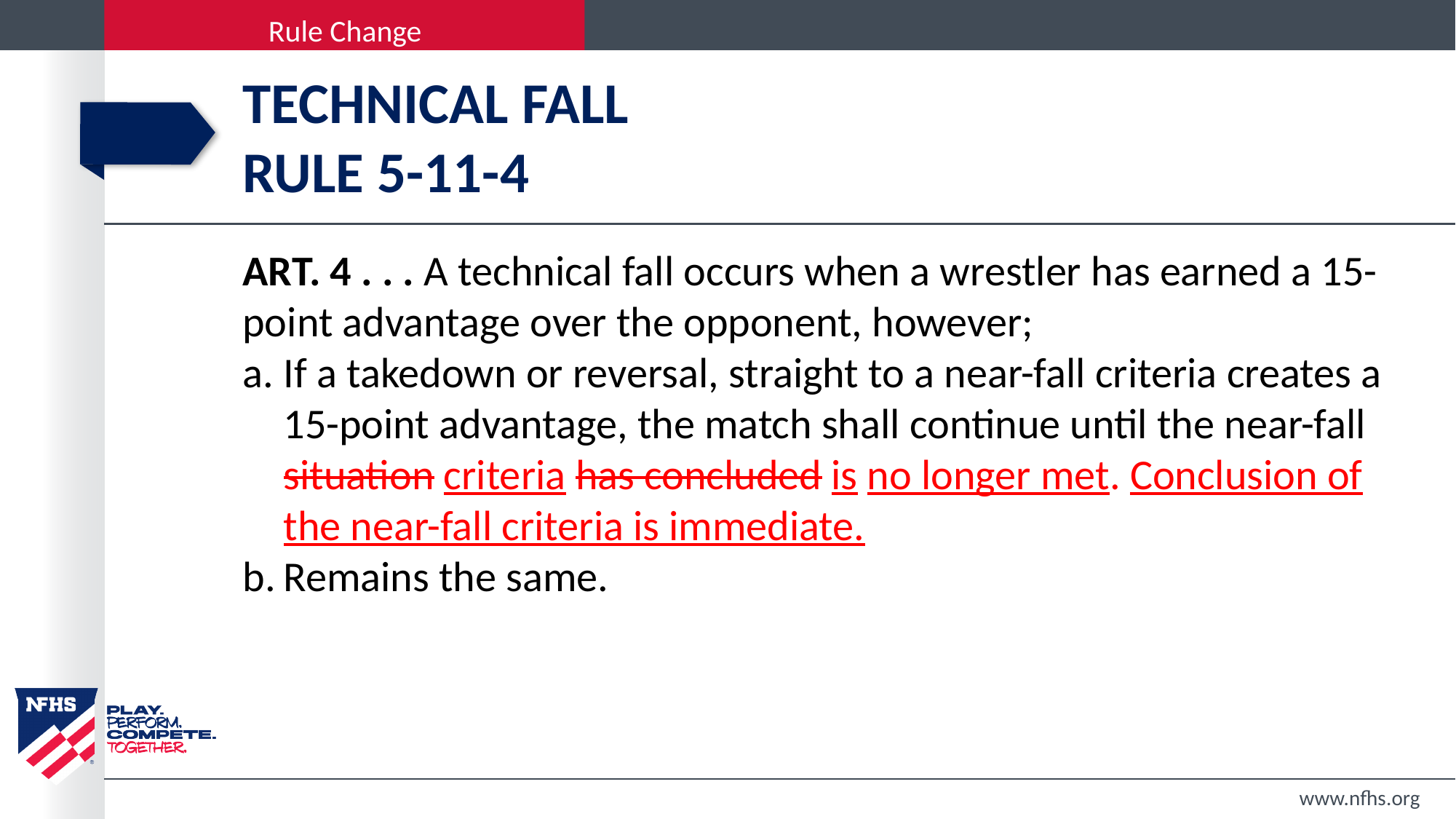

# TECHNICAL FALL RULE 5-11-4
ART. 4 . . . A technical fall occurs when a wrestler has earned a 15-point advantage over the opponent, however;
If a takedown or reversal, straight to a near-fall criteria creates a 15-point advantage, the match shall continue until the near-fall situation criteria has concluded is no longer met. Conclusion of the near-fall criteria is immediate.
Remains the same.

www.nfhs.org